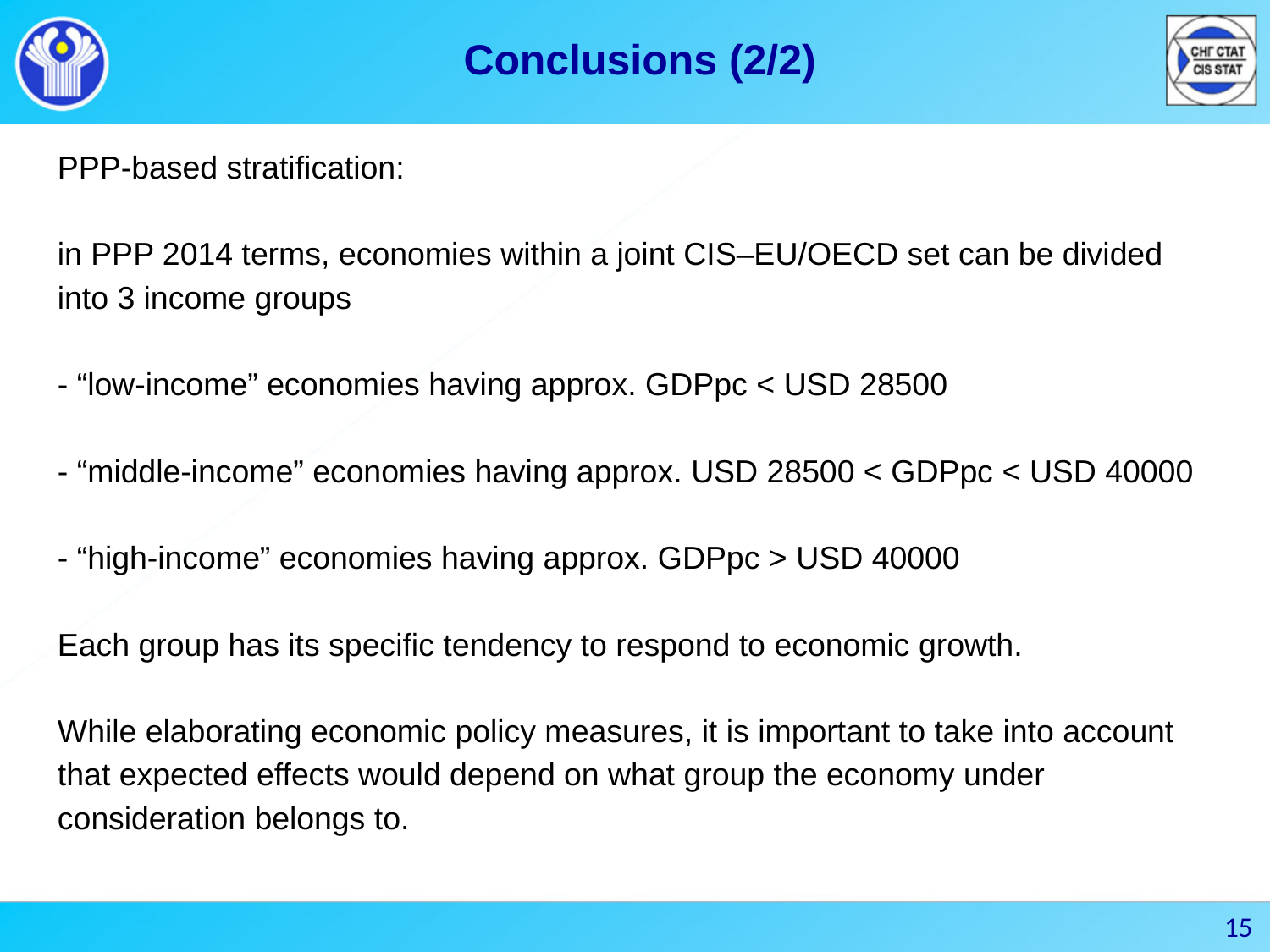

Conclusions (2/2)
PPP-based stratification:

in PPP 2014 terms, economies within a joint CIS–EU/OECD set can be divided into 3 income groups

- “low-income” economies having approx. GDPpc < USD 28500

- “middle-income” economies having approx. USD 28500 < GDPpc < USD 40000

- “high-income” economies having approx. GDPpc > USD 40000

Each group has its specific tendency to respond to economic growth.

While elaborating economic policy measures, it is important to take into account that expected effects would depend on what group the economy under consideration belongs to.

15